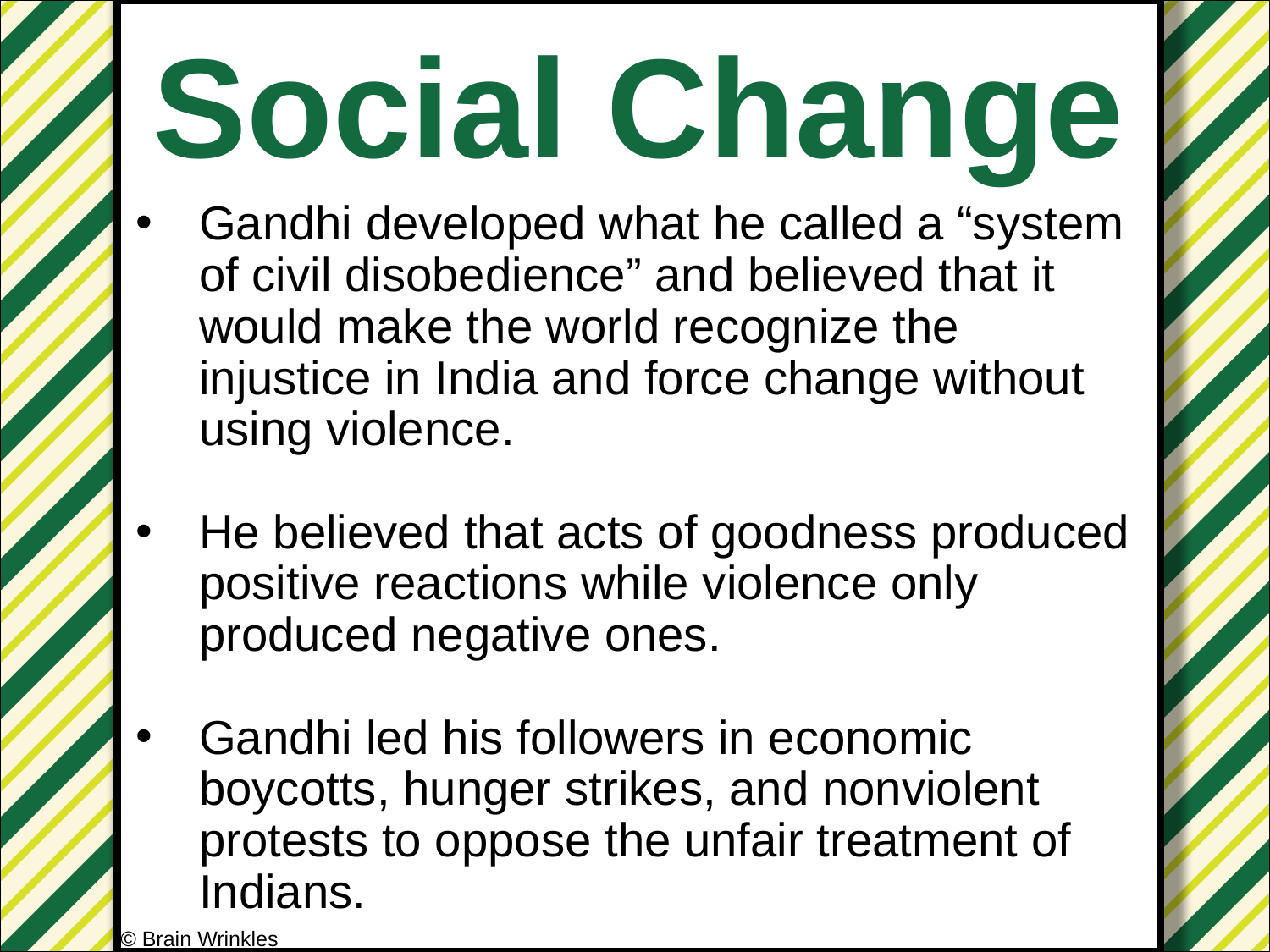

Social Change
#
Gandhi developed what he called a “system of civil disobedience” and believed that it would make the world recognize the injustice in India and force change without using violence.

He believed that acts of goodness produced positive reactions while violence only produced negative ones.

Gandhi led his followers in economic boycotts, hunger strikes, and nonviolent protests to oppose the unfair treatment of Indians.

© Brain Wrinkles